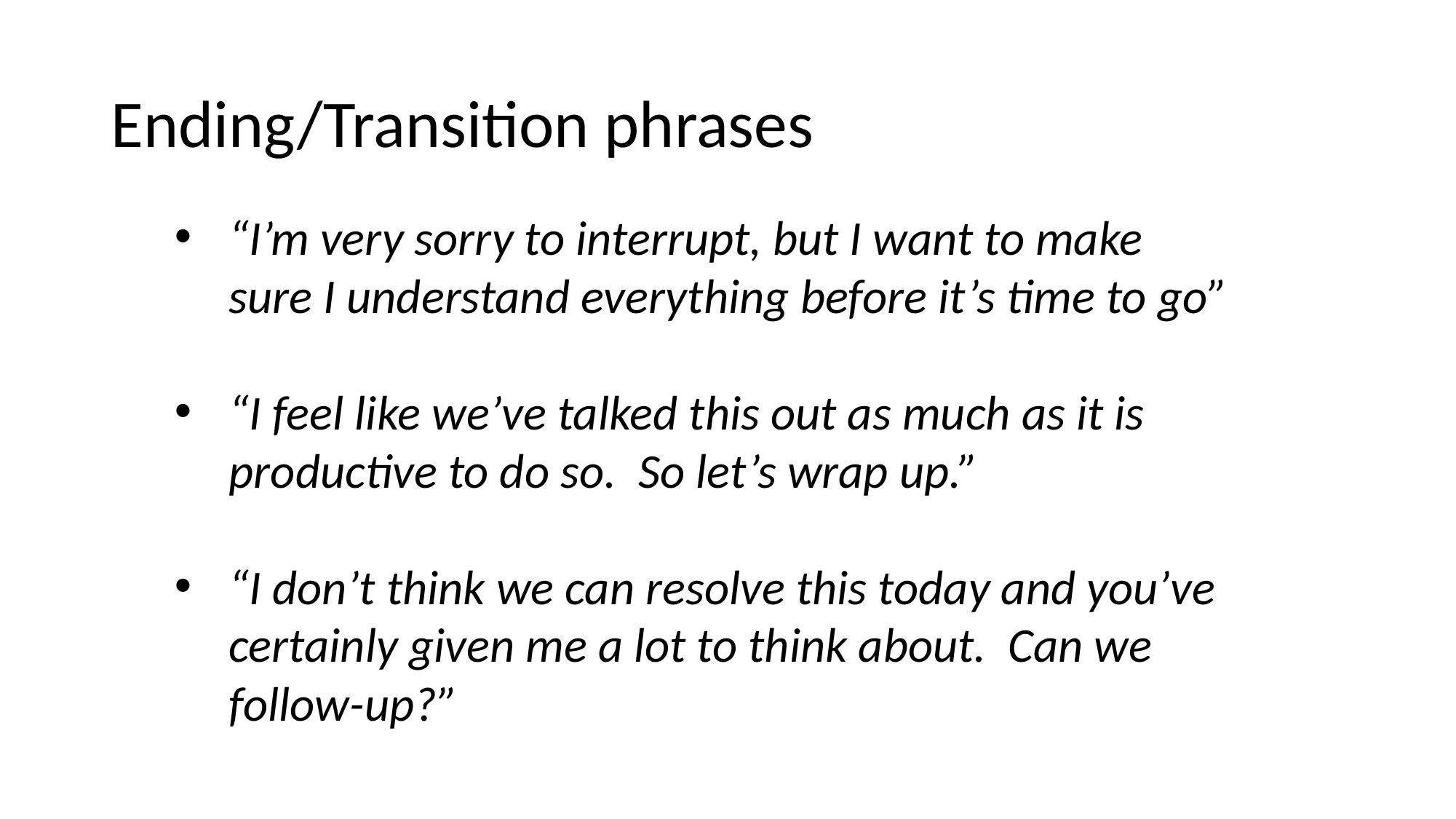

# Ending/Transition phrases

“I’m very sorry to interrupt, but I want to make sure I understand everything before it’s time to go”

“I feel like we’ve talked this out as much as it is productive to do so.  So let’s wrap up.”

“I don’t think we can resolve this today and you’ve certainly given me a lot to think about.  Can we follow-up?”